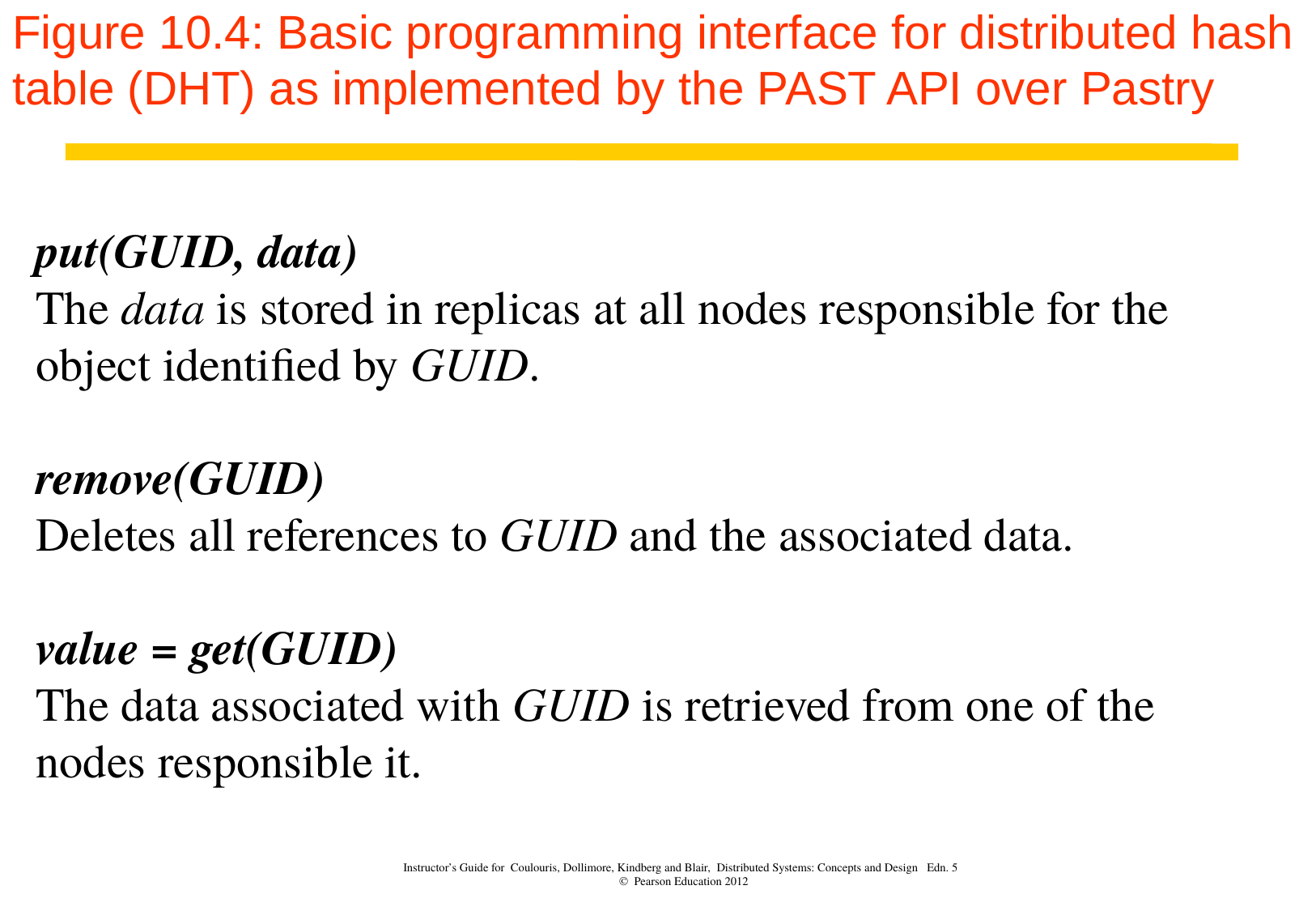

# Figure 10.4: Basic programming interface for distributed hash table (DHT) as implemented by the PAST API over Pastry

put(GUID, data)
The data is stored in replicas at all nodes responsible for the object identified by GUID.

remove(GUID)
Deletes all references to GUID and the associated data.

value = get(GUID)
The data associated with GUID is retrieved from one of the nodes responsible it.
Instructor’s Guide for  Coulouris, Dollimore, Kindberg and Blair,  Distributed Systems: Concepts and Design   Edn. 5
©  Pearson Education 2012